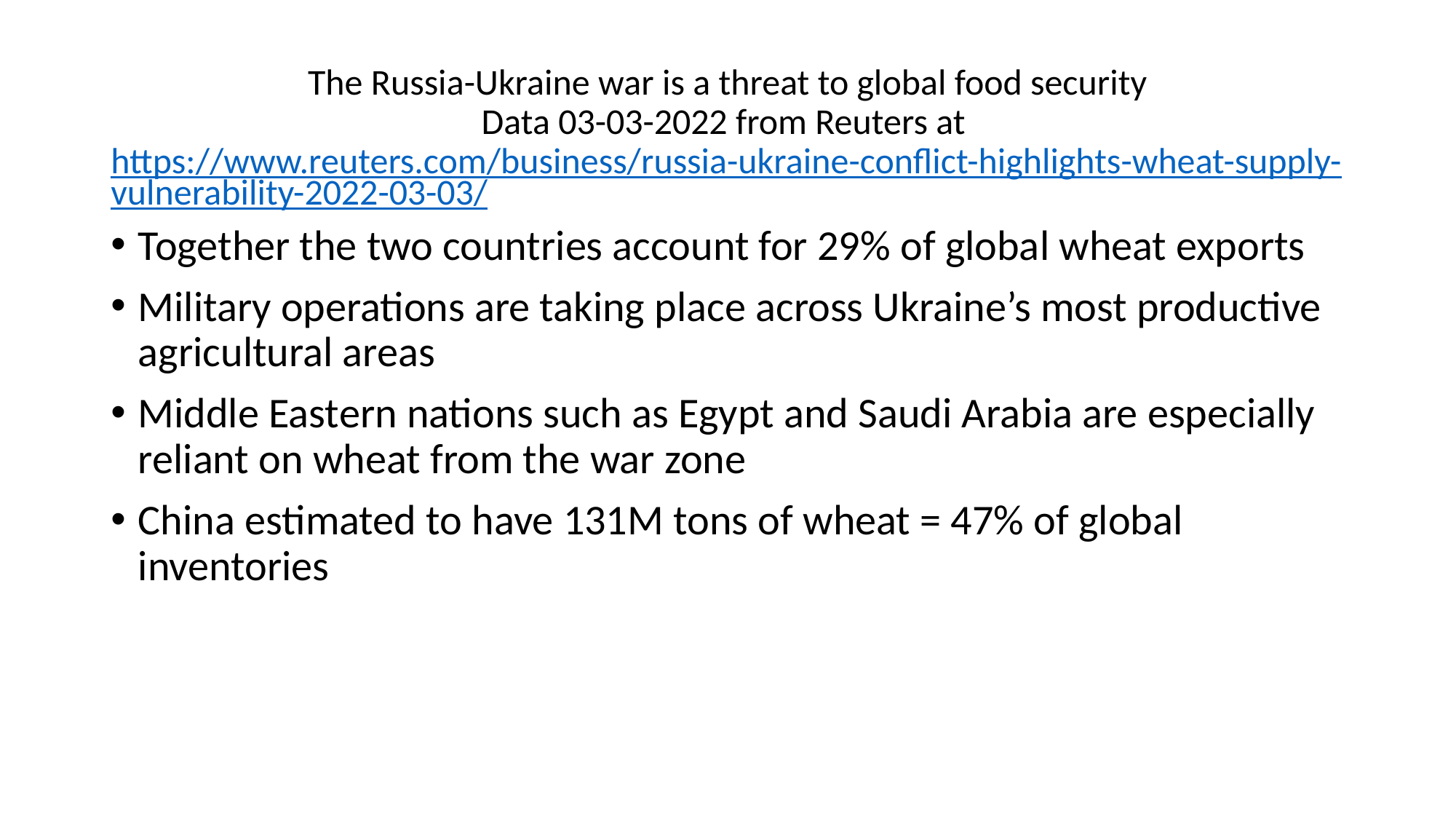

# The Russia-Ukraine war is a threat to global food security Data 03-03-2022 from Reuters at https://www.reuters.com/business/russia-ukraine-conflict-highlights-wheat-supply-vulnerability-2022-03-03/
Together the two countries account for 29% of global wheat exports
Military operations are taking place across Ukraine’s most productive agricultural areas
Middle Eastern nations such as Egypt and Saudi Arabia are especially reliant on wheat from the war zone
China estimated to have 131M tons of wheat = 47% of global inventories